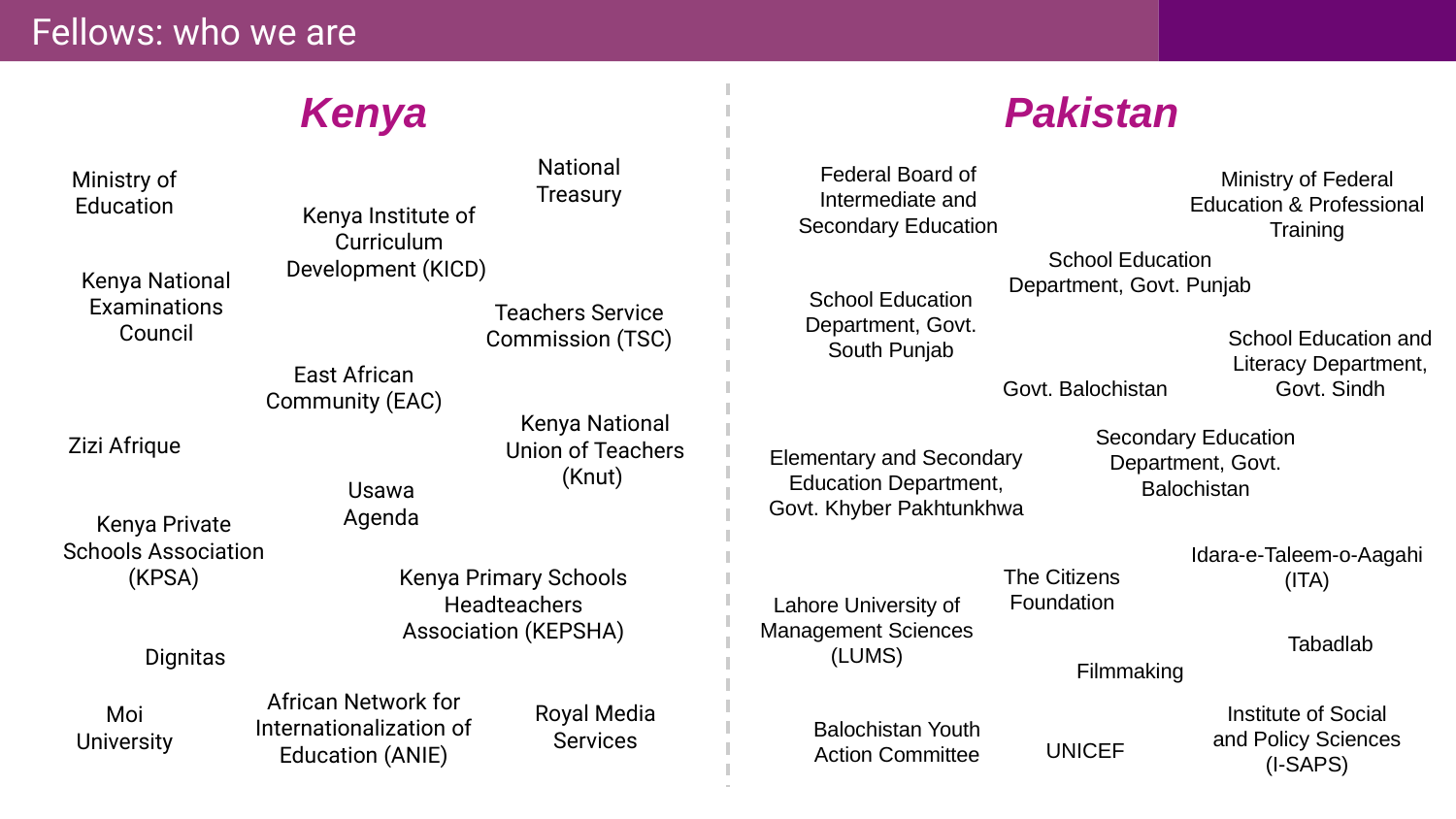

Fellows: who we are

Kenya
Pakistan
National Treasury
Federal Board of Intermediate and Secondary Education
Ministry of Federal Education & Professional Training
Ministry of Education
Kenya Institute of Curriculum Development (KICD)
School Education Department, Govt. Punjab
Kenya National Examinations Council
School Education Department, Govt. South Punjab
Teachers Service Commission (TSC)
School Education and Literacy Department, Govt. Sindh
East African Community (EAC)
Govt. Balochistan
Kenya National Union of Teachers (Knut)
Secondary Education Department, Govt. Balochistan
Zizi Afrique
Elementary and Secondary Education Department, Govt. Khyber Pakhtunkhwa
Usawa Agenda
Kenya Private Schools Association (KPSA)
Idara-e-Taleem-o-Aagahi (ITA)
Kenya Primary Schools Headteachers Association (KEPSHA)
The Citizens Foundation
Lahore University of Management Sciences (LUMS)
Tabadlab
Dignitas
Filmmaking
African Network for Internationalization of Education (ANIE)
Royal Media Services
Institute of Social and Policy Sciences (I-SAPS)
Moi University
Balochistan Youth Action Committee
UNICEF